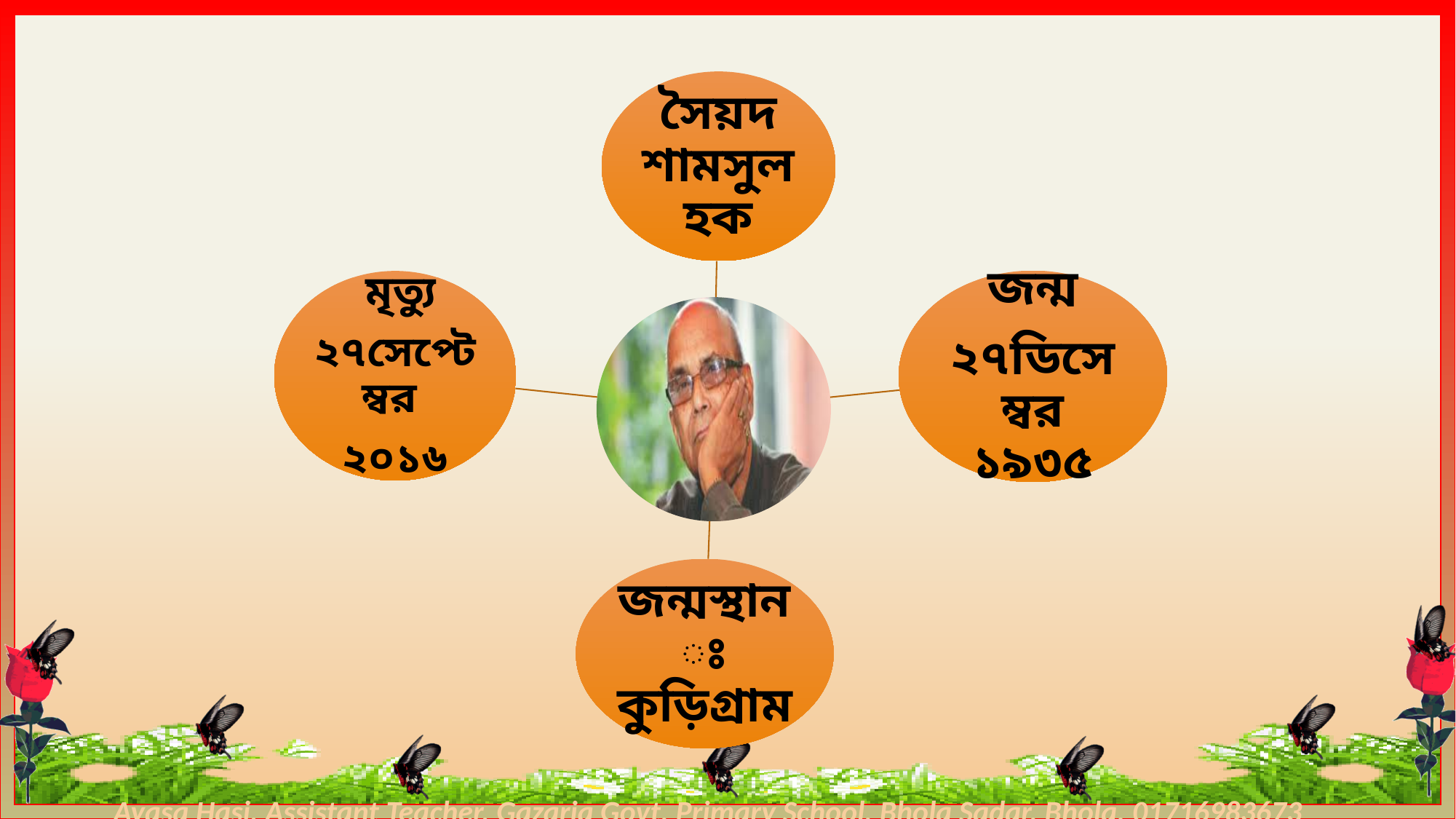

সৈয়দ শামসুল হক

 জন্ম
২৭ডিসেম্বর ১৯৩৫

জন্মস্থানঃ কুড়িগ্রাম

 মৃত্যু
২৭সেপ্টেম্বর
২০১৬